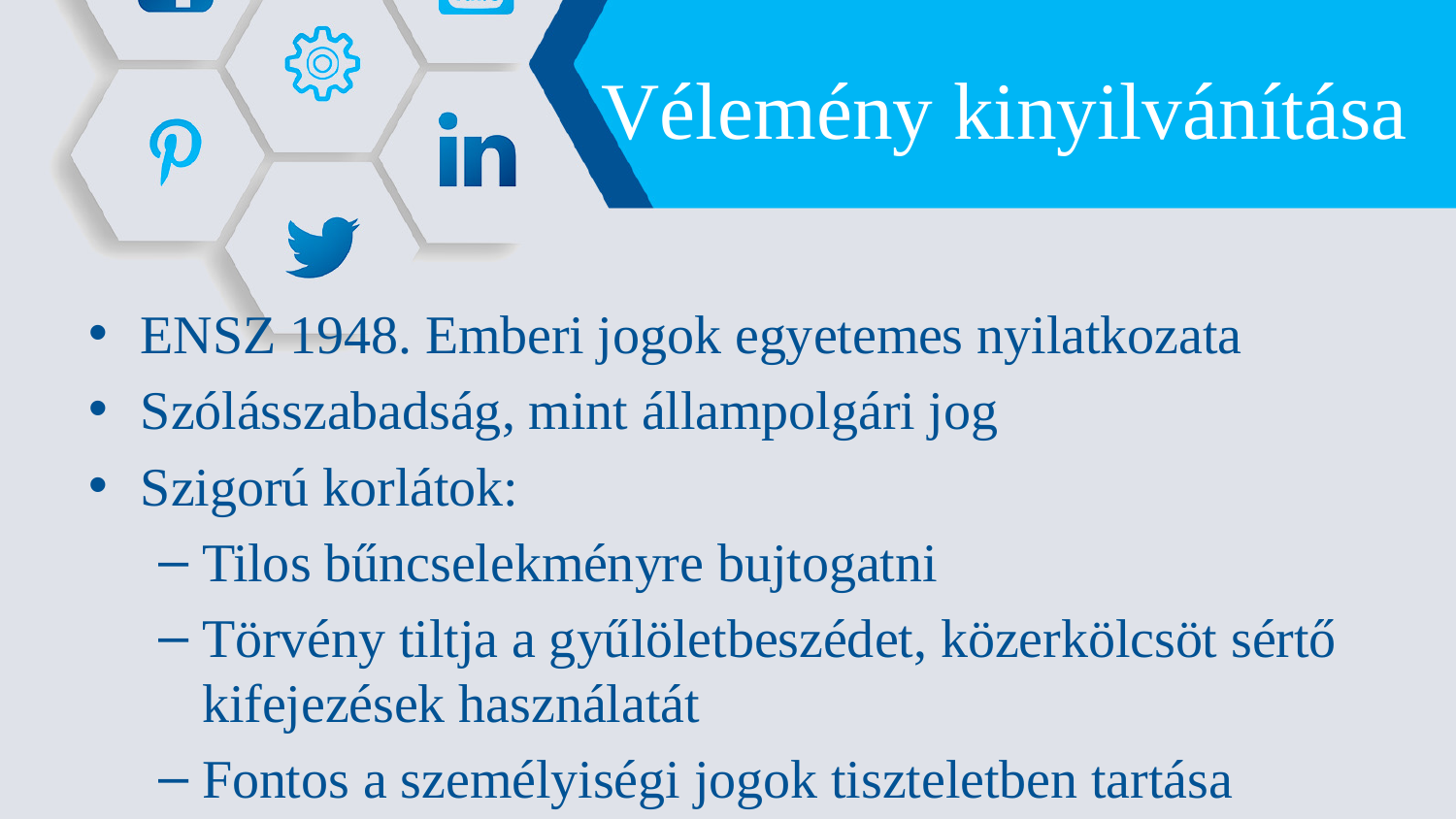

# Vélemény kinyilvánítása
ENSZ 1948. Emberi jogok egyetemes nyilatkozata
Szólásszabadság, mint állampolgári jog
Szigorú korlátok:
Tilos bűncselekményre bujtogatni
Törvény tiltja a gyűlöletbeszédet, közerkölcsöt sértő kifejezések használatát
Fontos a személyiségi jogok tiszteletben tartása